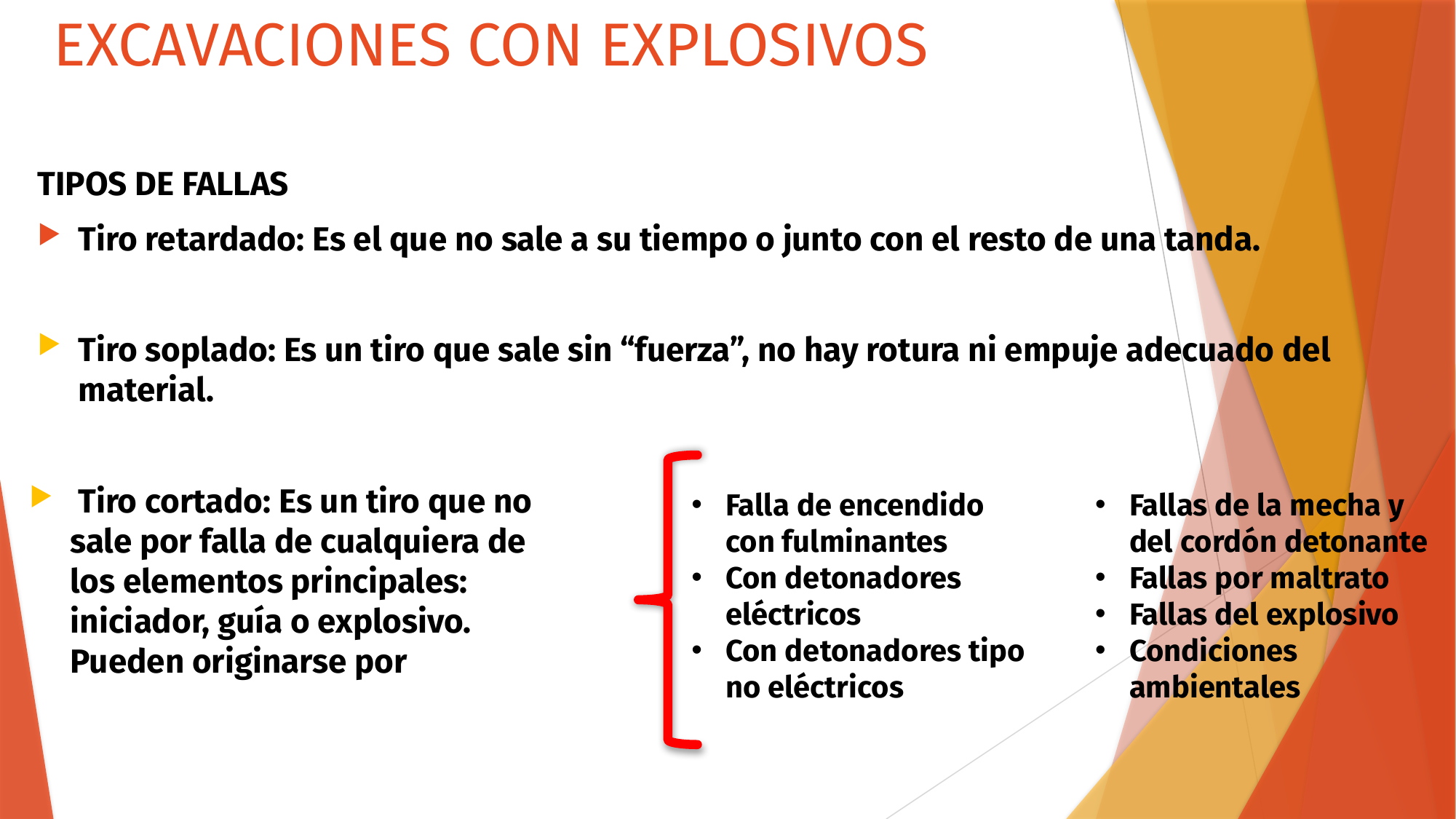

# EXCAVACIONES CON EXPLOSIVOS
TIPOS DE FALLAS
Tiro retardado: Es el que no sale a su tiempo o junto con el resto de una tanda.

Tiro soplado: Es un tiro que sale sin “fuerza”, no hay rotura ni empuje adecuado del material.

 Tiro cortado: Es un tiro que no sale por falla de cualquiera de los elementos principales: iniciador, guía o explosivo. Pueden originarse por
Falla de encendido con fulminantes
Con detonadores eléctricos
Con detonadores tipo no eléctricos

Fallas de la mecha y del cordón detonante
Fallas por maltrato
Fallas del explosivo
Condiciones ambientales